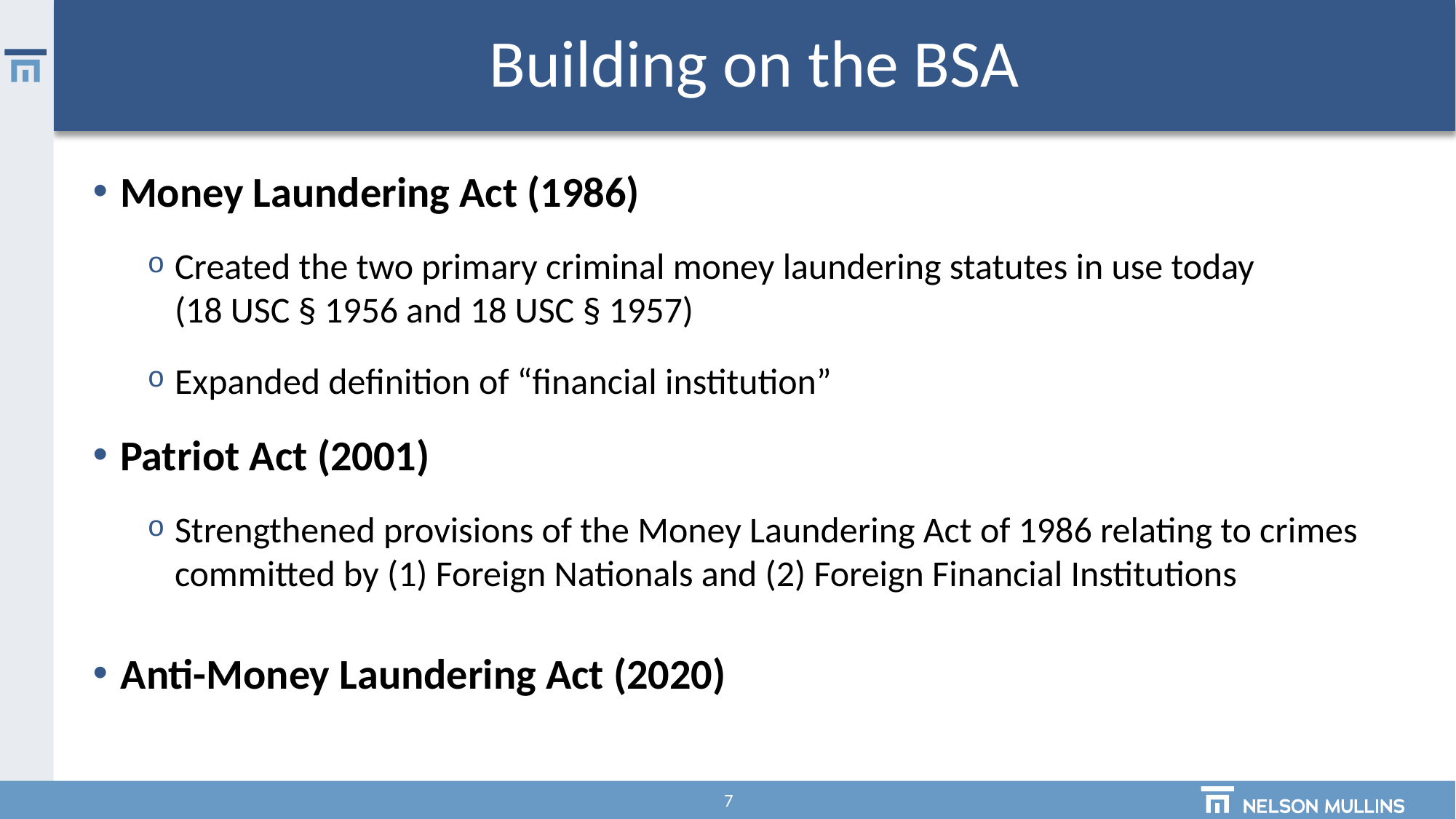

# Building on the BSA
Money Laundering Act (1986)
Created the two primary criminal money laundering statutes in use today               (18 USC § 1956 and 18 USC § 1957)
Expanded definition of “financial institution”
Patriot Act (2001)
Strengthened provisions of the Money Laundering Act of 1986 relating to crimes committed by (1) Foreign Nationals and (2) Foreign Financial Institutions
Anti-Money Laundering Act (2020)
7